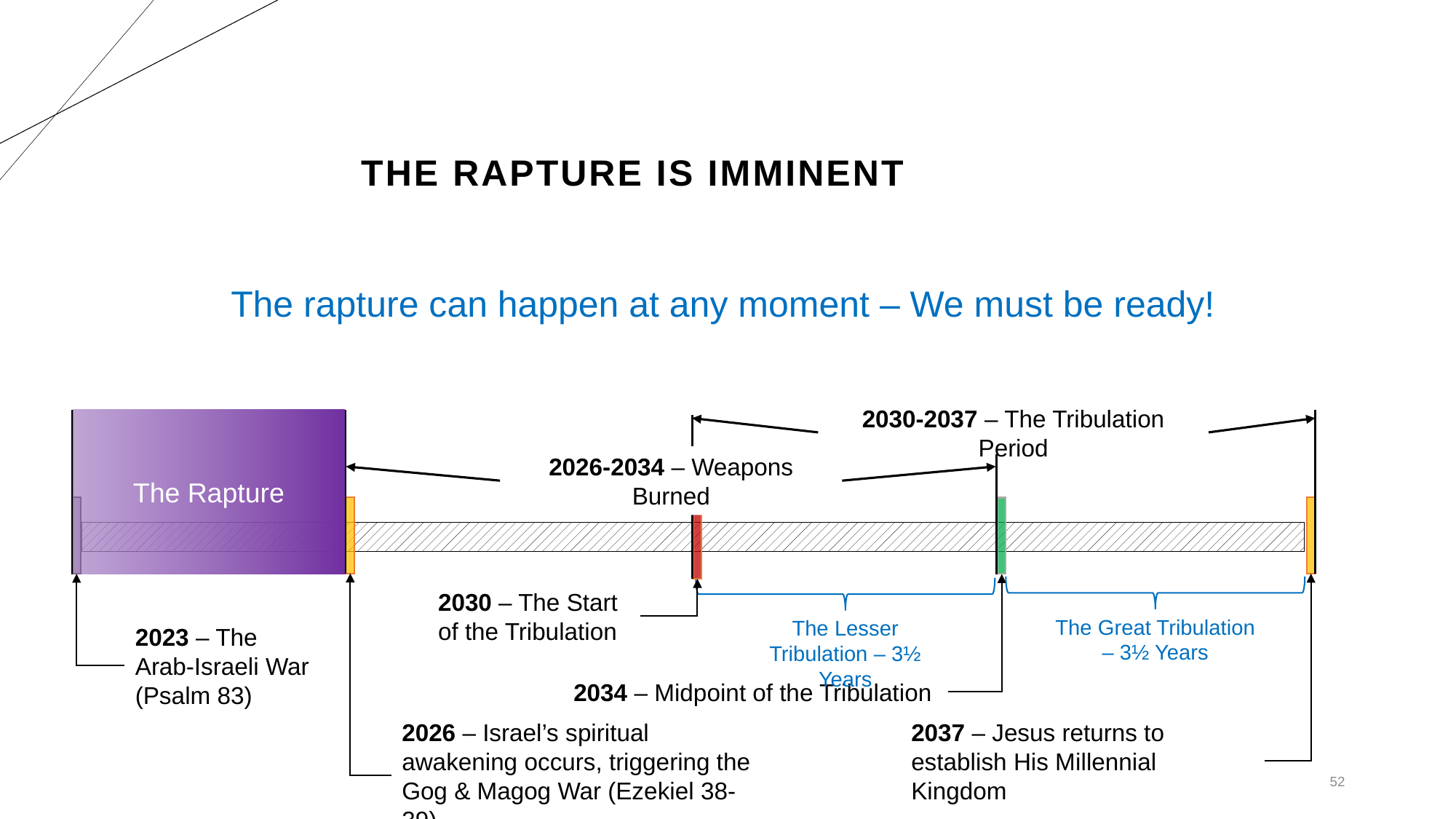

# the rapture is imminent
The rapture can happen at any moment – We must be ready!
2030-2037 – The Tribulation Period
The Rapture

2023 – The Arab-Israeli War
(Psalm 83)

2026 – Israel’s spiritual awakening occurs, triggering the Gog & Magog War (Ezekiel 38-39)

2037 – Jesus returns to establish His Millennial Kingdom

2030 – The Start of the Tribulation
2026-2034 – Weapons Burned

2034 – Midpoint of the Tribulation

The Great Tribulation – 3½ Years

The Lesser Tribulation – 3½ Years
52